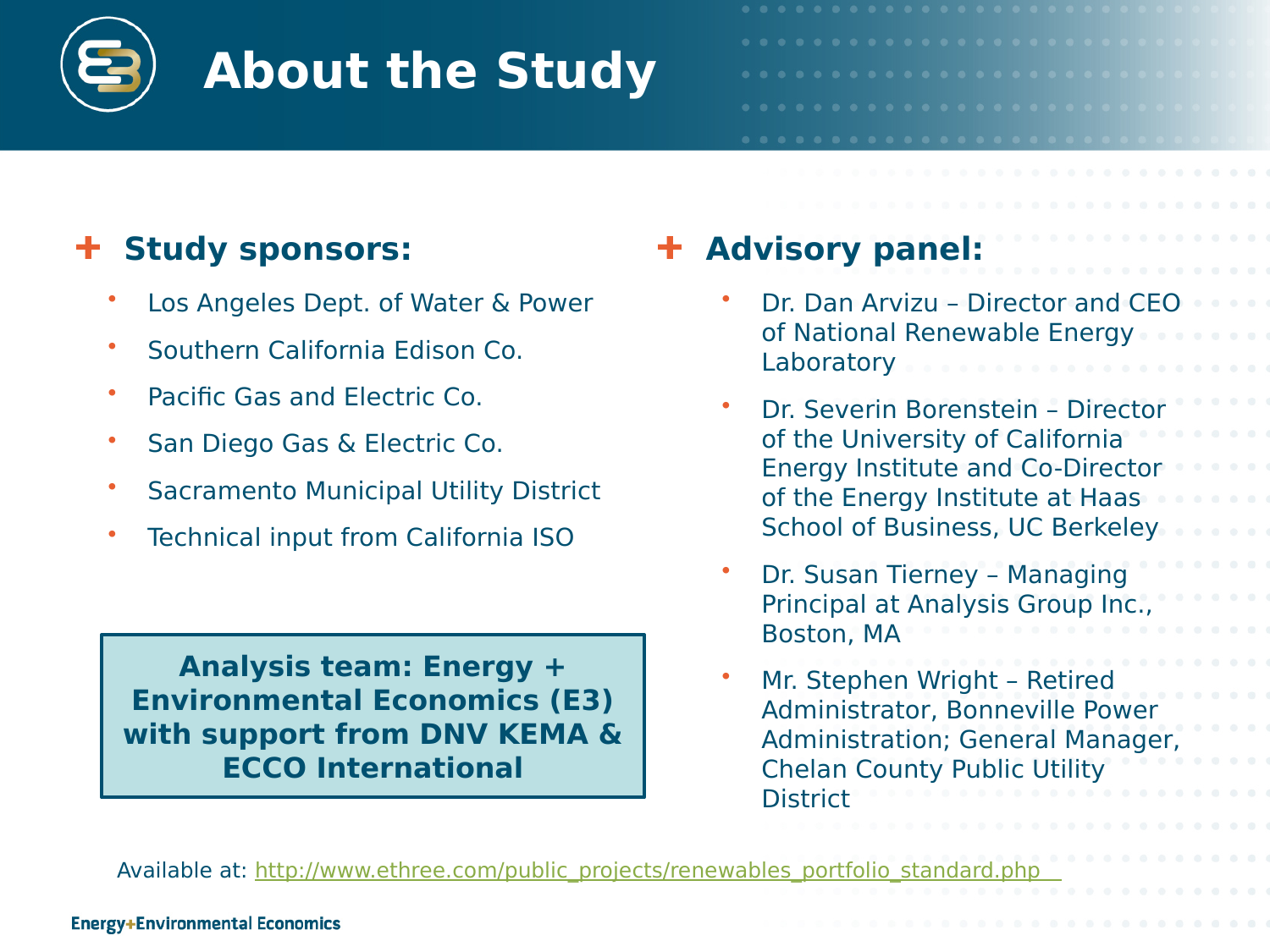

# About the Study
Study sponsors:
Los Angeles Dept. of Water & Power
Southern California Edison Co.
Pacific Gas and Electric Co.
San Diego Gas & Electric Co.
Sacramento Municipal Utility District
Technical input from California ISO

Advisory panel:
Dr. Dan Arvizu – Director and CEO of National Renewable Energy Laboratory
Dr. Severin Borenstein – Director of the University of California Energy Institute and Co-Director of the Energy Institute at Haas School of Business, UC Berkeley
Dr. Susan Tierney – Managing Principal at Analysis Group Inc., Boston, MA
Mr. Stephen Wright – Retired Administrator, Bonneville Power Administration; General Manager, Chelan County Public Utility District
Analysis team: Energy + Environmental Economics (E3) with support from DNV KEMA & ECCO International
Available at: http://www.ethree.com/public_projects/renewables_portfolio_standard.php